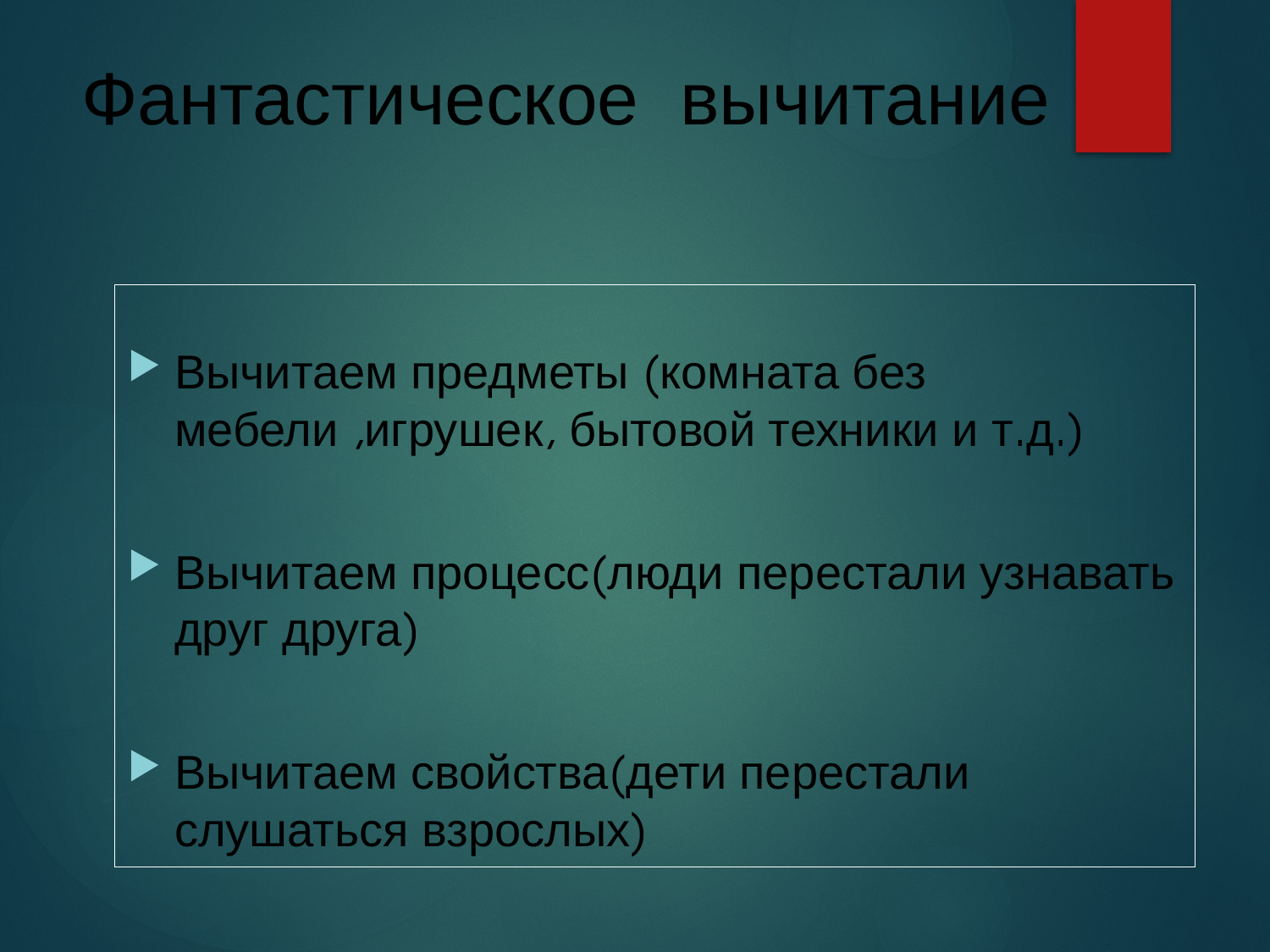

# Фантастическое  вычитание

Вычитаем предметы (комната без мебели ,игрушек, бытовой техники и т.д.)

Вычитаем процесс(люди перестали узнавать друг друга)

Вычитаем свойства(дети перестали слушаться взрослых)